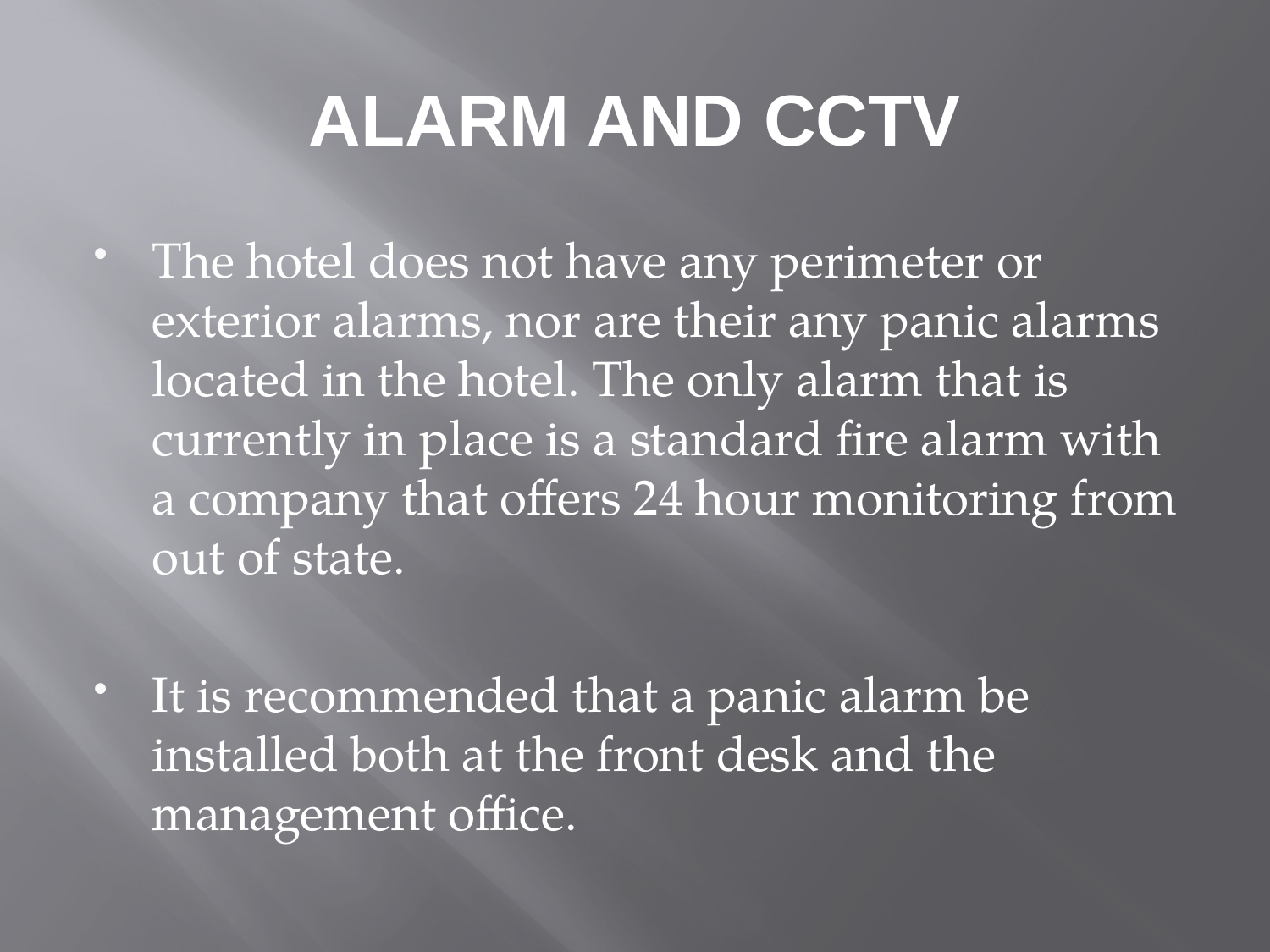

# ALARM AND CCTV
The hotel does not have any perimeter or exterior alarms, nor are their any panic alarms located in the hotel. The only alarm that is currently in place is a standard fire alarm with a company that offers 24 hour monitoring from out of state.

It is recommended that a panic alarm be installed both at the front desk and the management office.